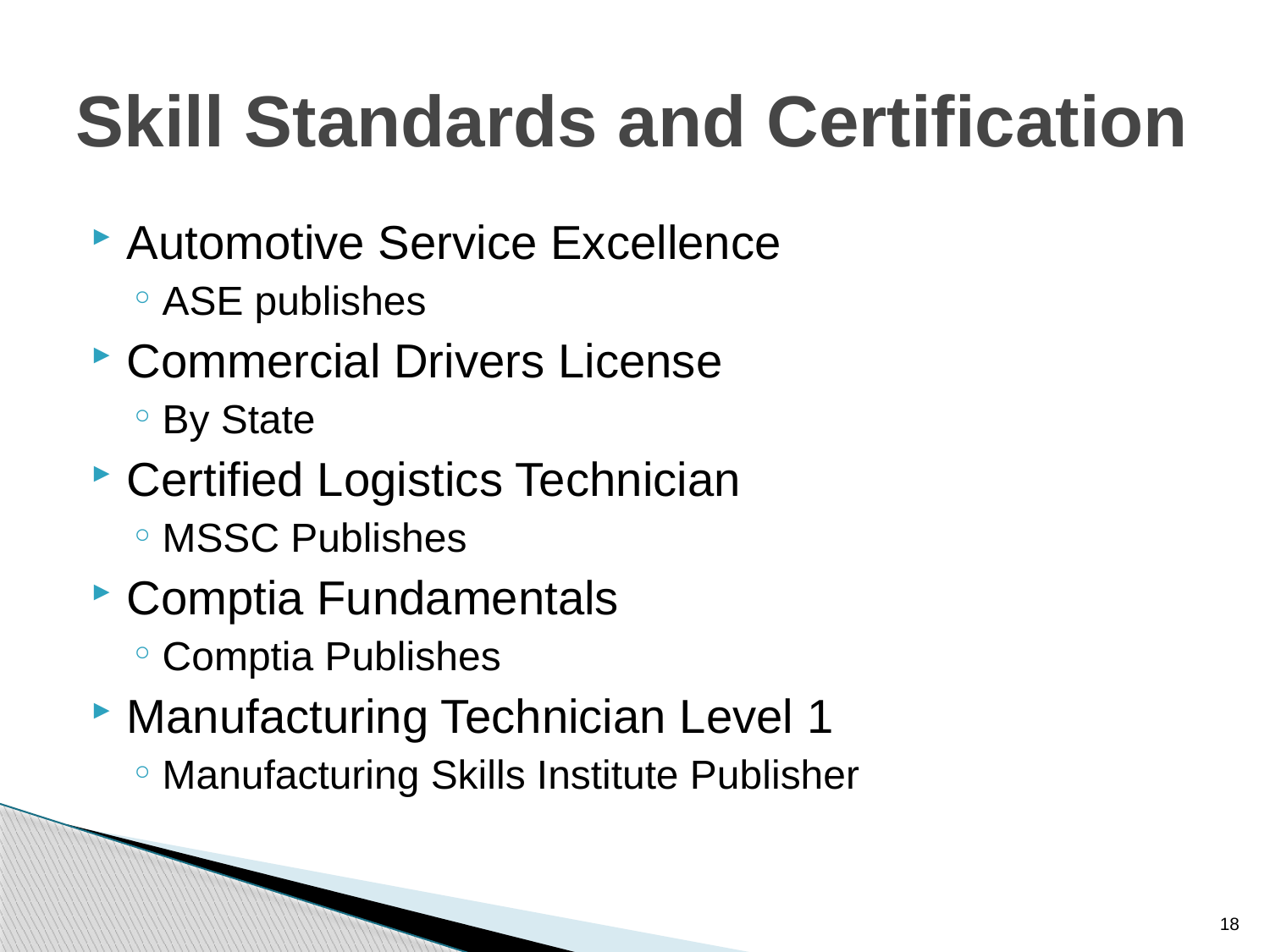

# Skill Standards and Certification
Automotive Service Excellence
ASE publishes
Commercial Drivers License
By State
Certified Logistics Technician
MSSC Publishes
Comptia Fundamentals
Comptia Publishes
Manufacturing Technician Level 1
Manufacturing Skills Institute Publisher

18